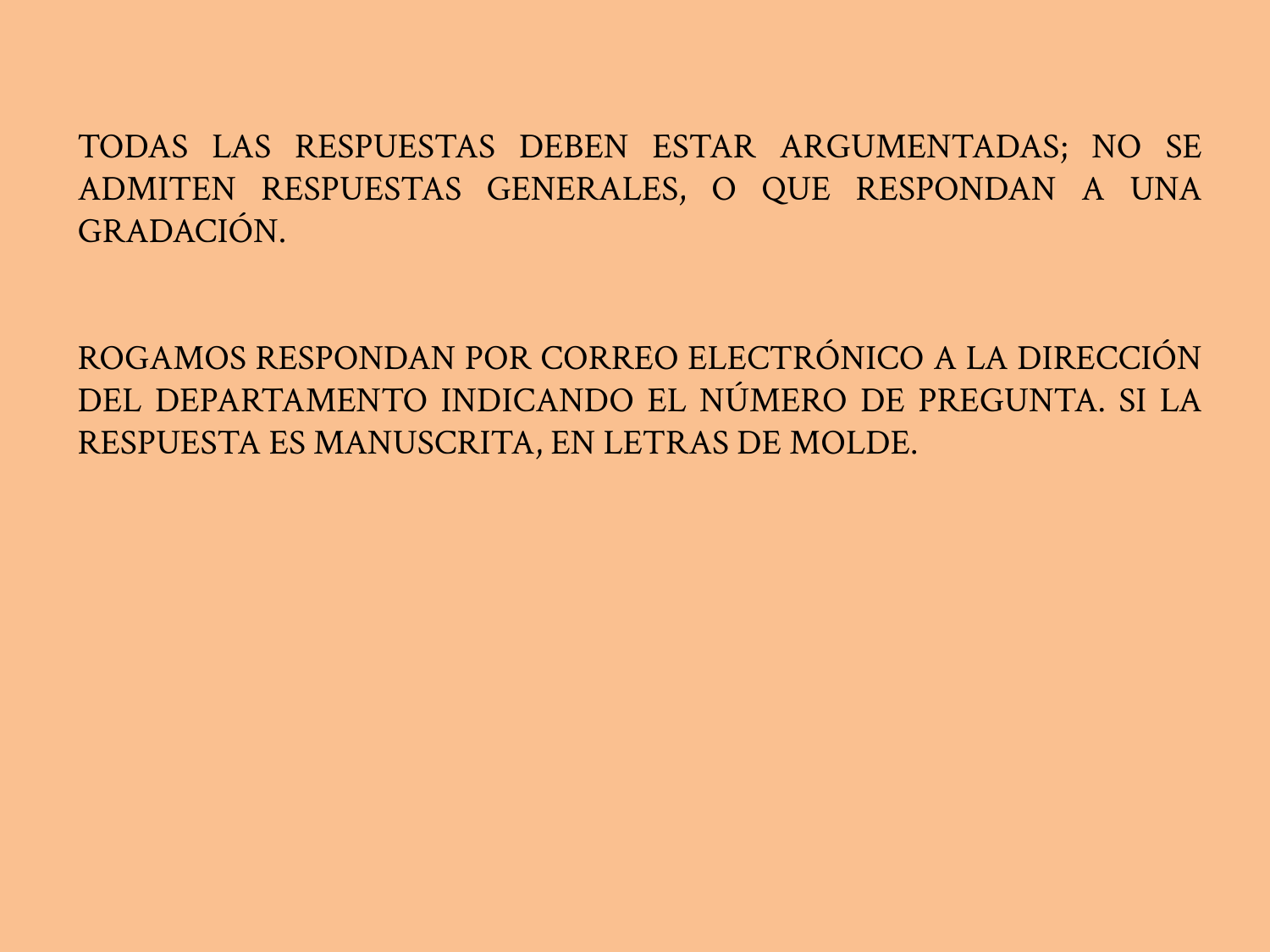

TODAS LAS RESPUESTAS DEBEN ESTAR ARGUMENTADAS; NO SE ADMITEN RESPUESTAS GENERALES, O QUE RESPONDAN A UNA GRADACIÓN.

ROGAMOS RESPONDAN POR CORREO ELECTRÓNICO A LA DIRECCIÓN DEL DEPARTAMENTO INDICANDO EL NÚMERO DE PREGUNTA. SI LA RESPUESTA ES MANUSCRITA, EN LETRAS DE MOLDE.